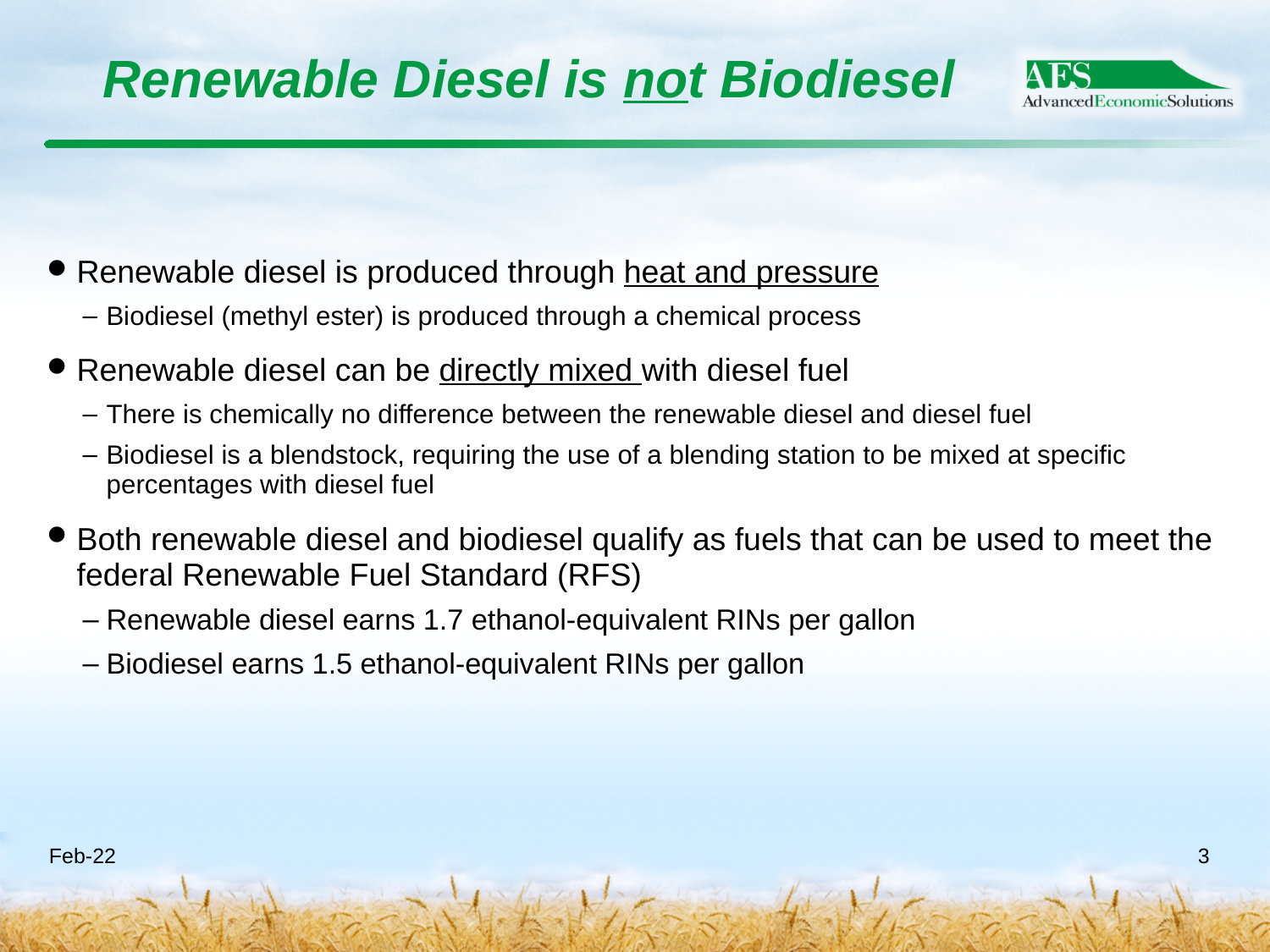

# Renewable Diesel is not Biodiesel
Renewable diesel is produced through heat and pressure
Biodiesel (methyl ester) is produced through a chemical process
Renewable diesel can be directly mixed with diesel fuel
There is chemically no difference between the renewable diesel and diesel fuel
Biodiesel is a blendstock, requiring the use of a blending station to be mixed at specific percentages with diesel fuel
Both renewable diesel and biodiesel qualify as fuels that can be used to meet the federal Renewable Fuel Standard (RFS)
Renewable diesel earns 1.7 ethanol-equivalent RINs per gallon
Biodiesel earns 1.5 ethanol-equivalent RINs per gallon

Feb-22
3